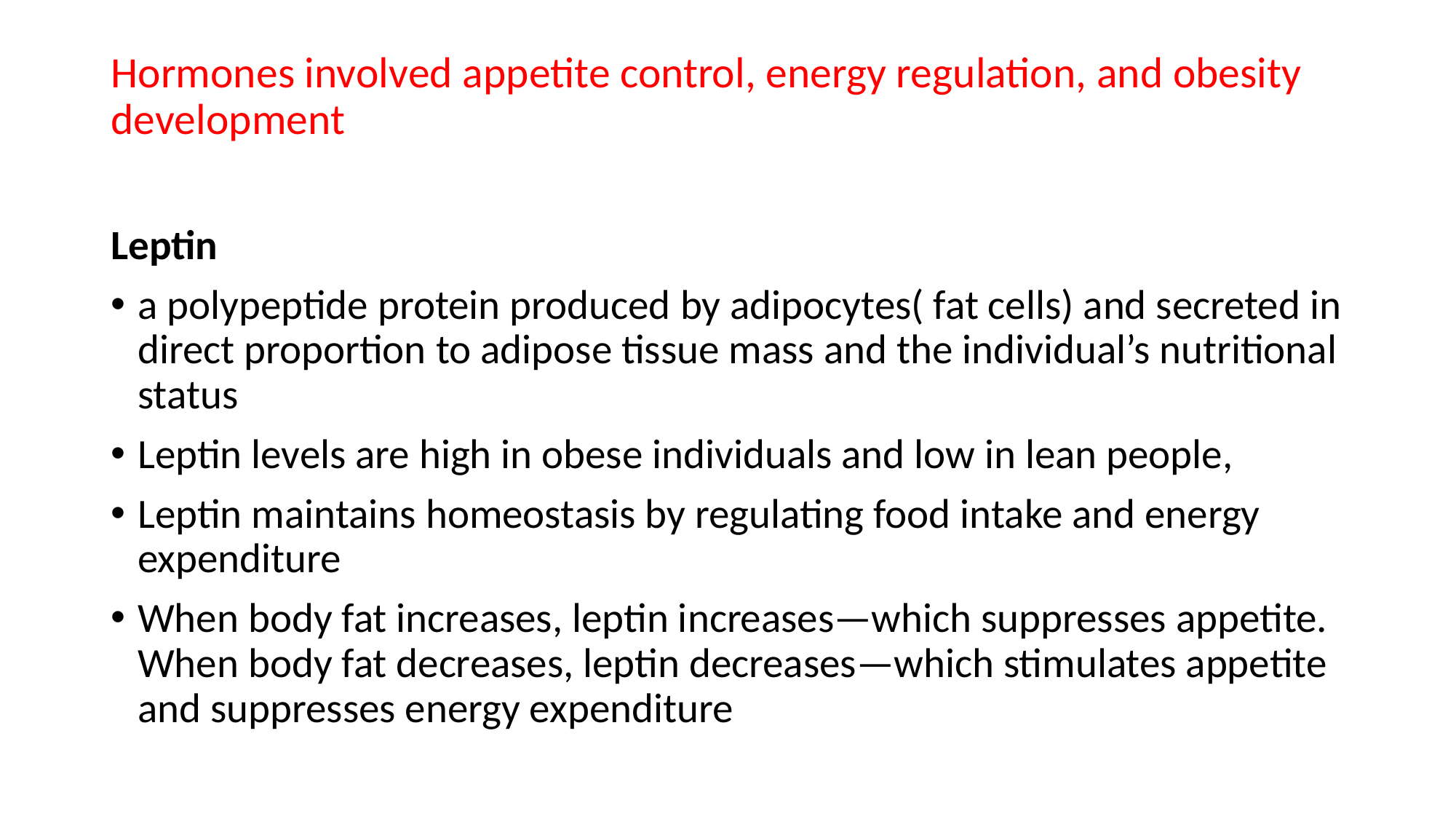

# Hormones involved appetite control, energy regulation, and obesity development
Leptin
a polypeptide protein produced by adipocytes( fat cells) and secreted in direct proportion to adipose tissue mass and the individual’s nutritional status
Leptin levels are high in obese individuals and low in lean people,
Leptin maintains homeostasis by regulating food intake and energy expenditure
When body fat increases, leptin increases—which suppresses appetite. When body fat decreases, leptin decreases—which stimulates appetite and suppresses energy expenditure